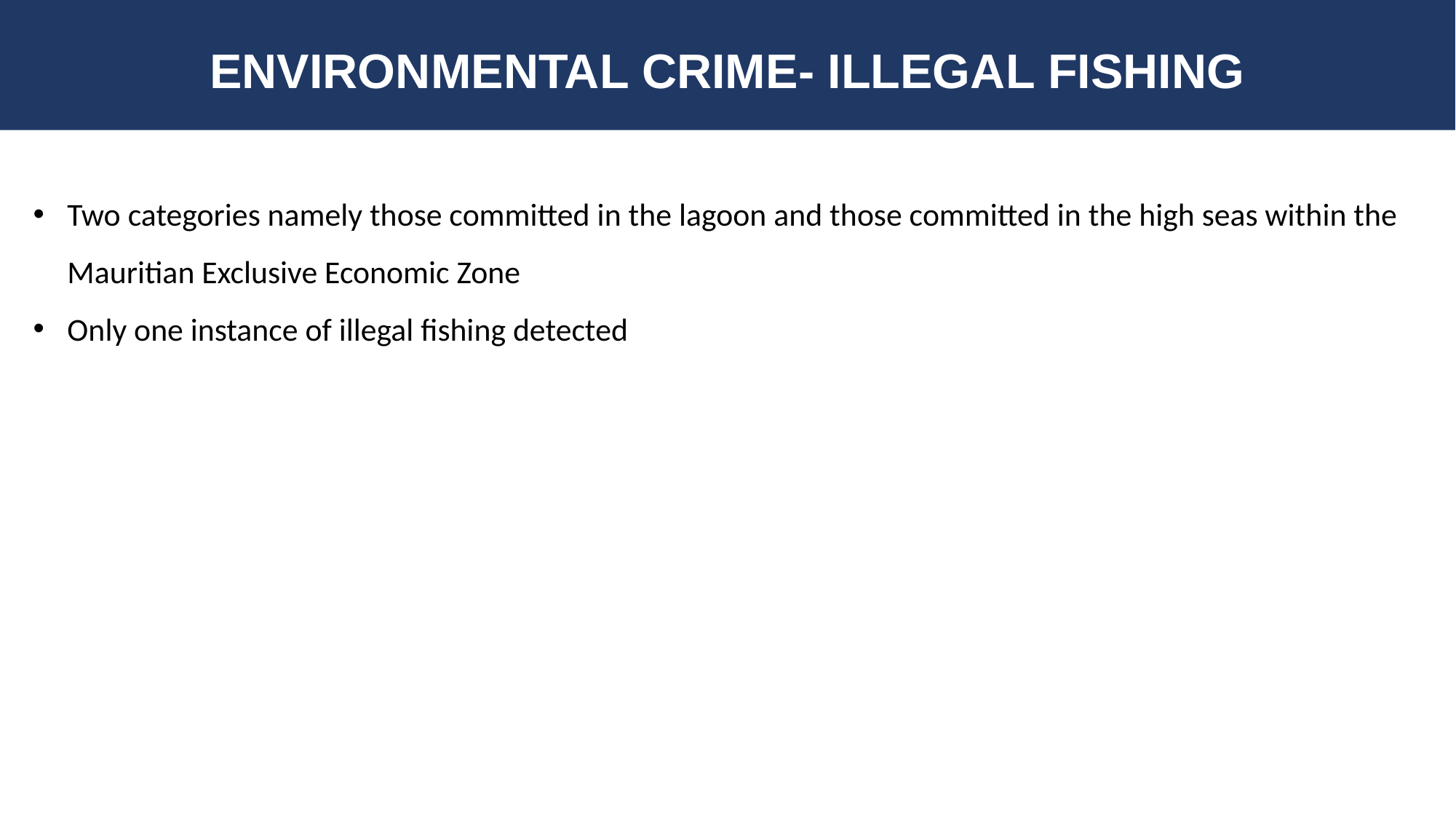

# ENVIRONMENTAL CRIME- ILLEGAL FISHING
Two categories namely those committed in the lagoon and those committed in the high seas within the Mauritian Exclusive Economic Zone
Only one instance of illegal fishing detected